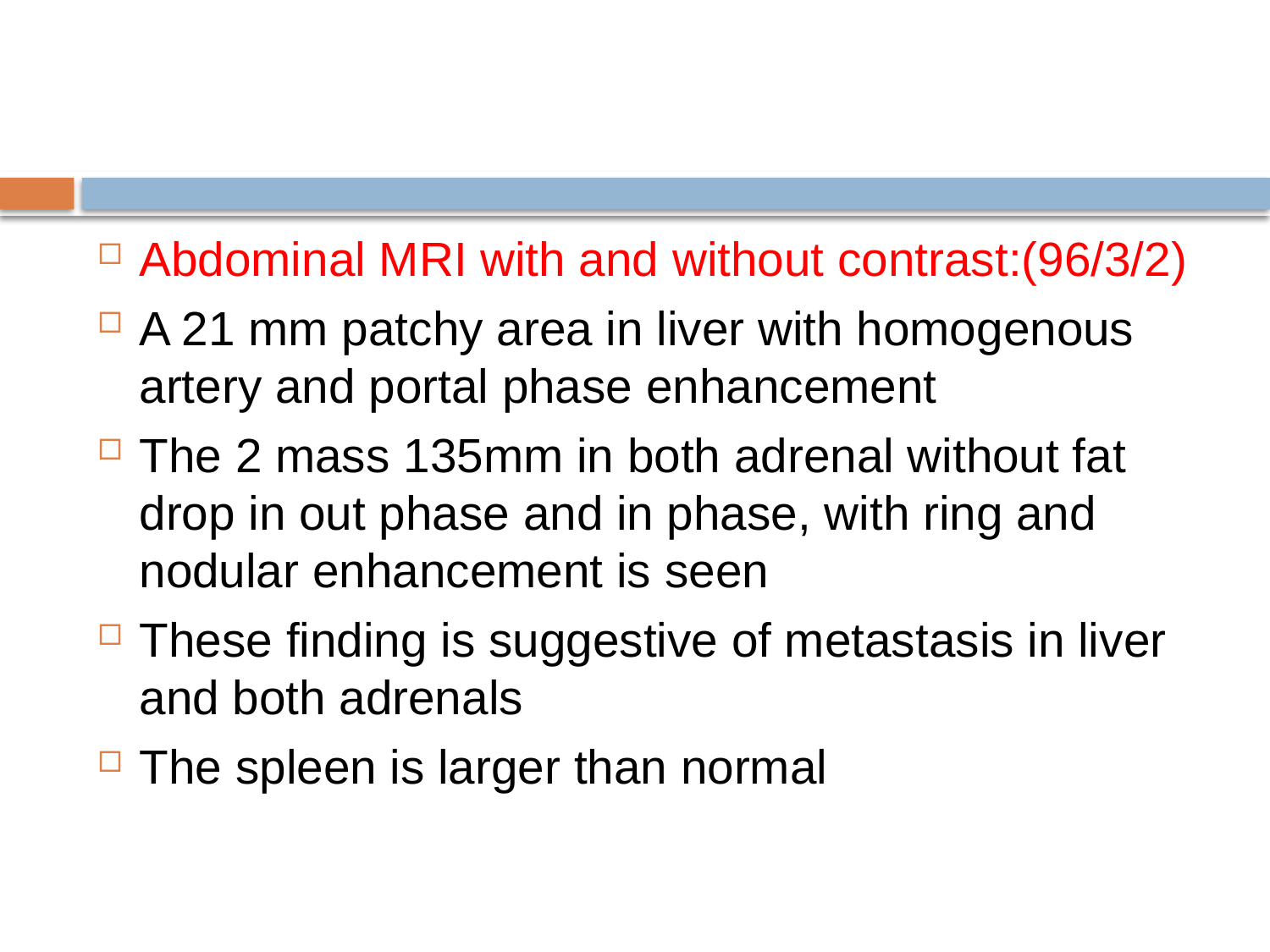

#
Abdominal MRI with and without contrast:(96/3/2)
A 21 mm patchy area in liver with homogenous artery and portal phase enhancement
The 2 mass 135mm in both adrenal without fat drop in out phase and in phase, with ring and nodular enhancement is seen
These finding is suggestive of metastasis in liver and both adrenals
The spleen is larger than normal